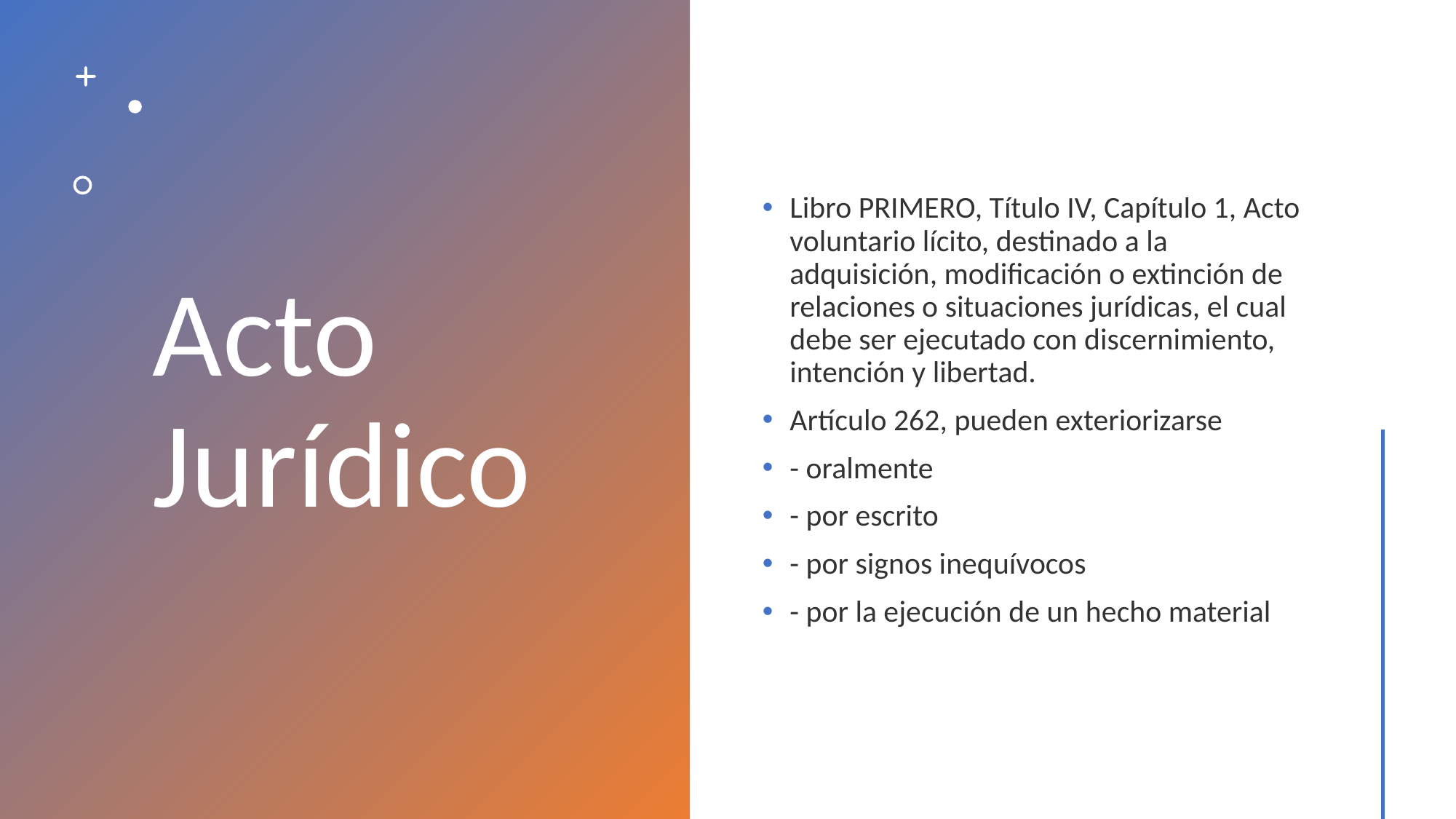

# Acto Jurídico
Libro PRIMERO, Título IV, Capítulo 1, Acto voluntario lícito, destinado a la adquisición, modificación o extinción de relaciones o situaciones jurídicas, el cual debe ser ejecutado con discernimiento,  intención y libertad.
Artículo 262, pueden exteriorizarse
- oralmente
- por escrito
- por signos inequívocos
- por la ejecución de un hecho material